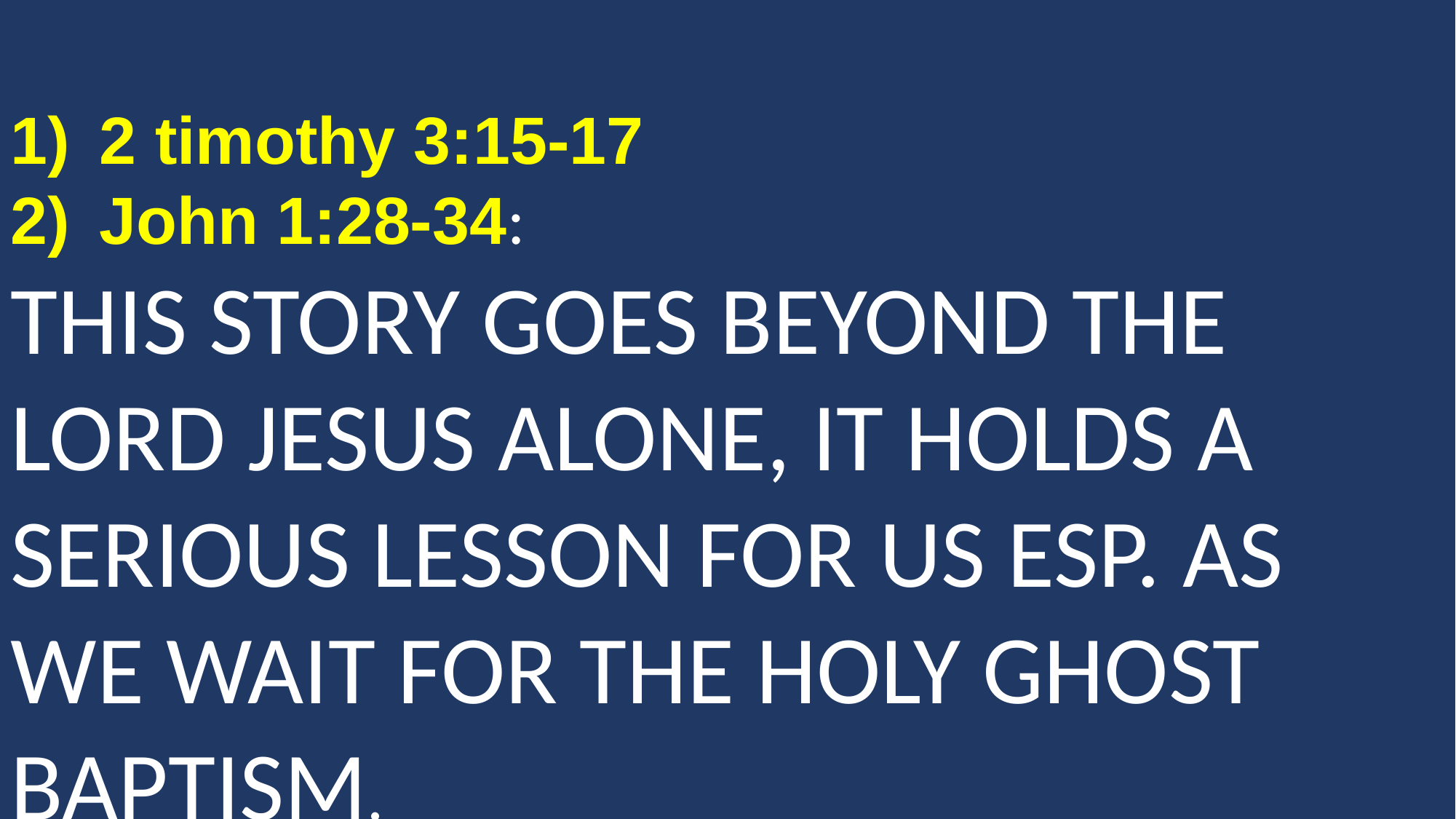

2 timothy 3:15-17
John 1:28-34:
THIS STORY GOES BEYOND THE LORD JESUS ALONE, IT HOLDS A SERIOUS LESSON FOR US ESP. AS WE WAIT FOR THE HOLY GHOST BAPTISM.